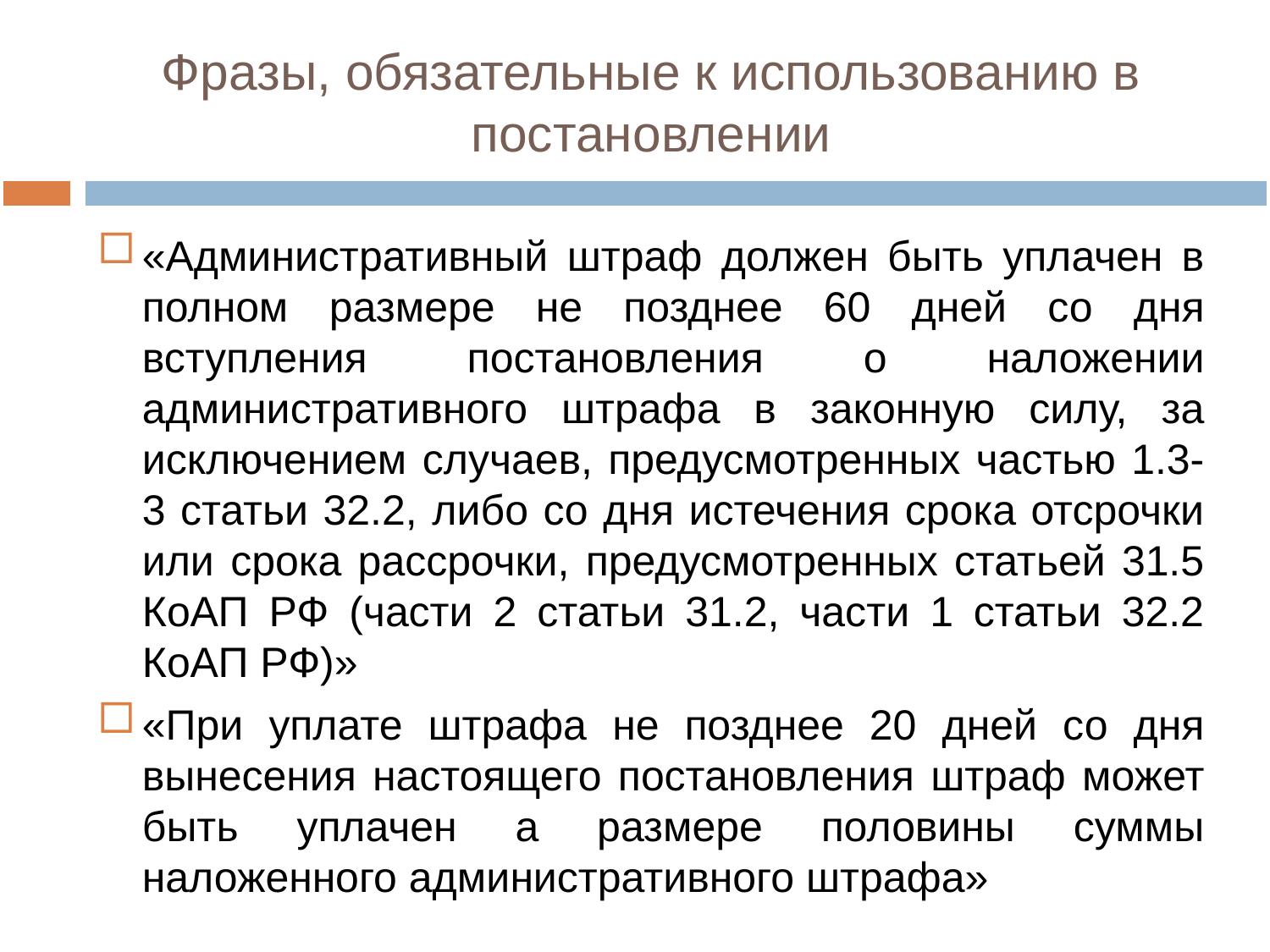

# Фразы, обязательные к использованию в постановлении
«Административный штраф должен быть уплачен в полном размере не позднее 60 дней со дня вступления постановления о наложении административного штрафа в законную силу, за исключением случаев, предусмотренных частью 1.3-3 статьи 32.2, либо со дня истечения срока отсрочки или срока рассрочки, предусмотренных статьей 31.5 КоАП РФ (части 2 статьи 31.2, части 1 статьи 32.2 КоАП РФ)»
«При уплате штрафа не позднее 20 дней со дня вынесения настоящего постановления штраф может быть уплачен а размере половины суммы наложенного административного штрафа»